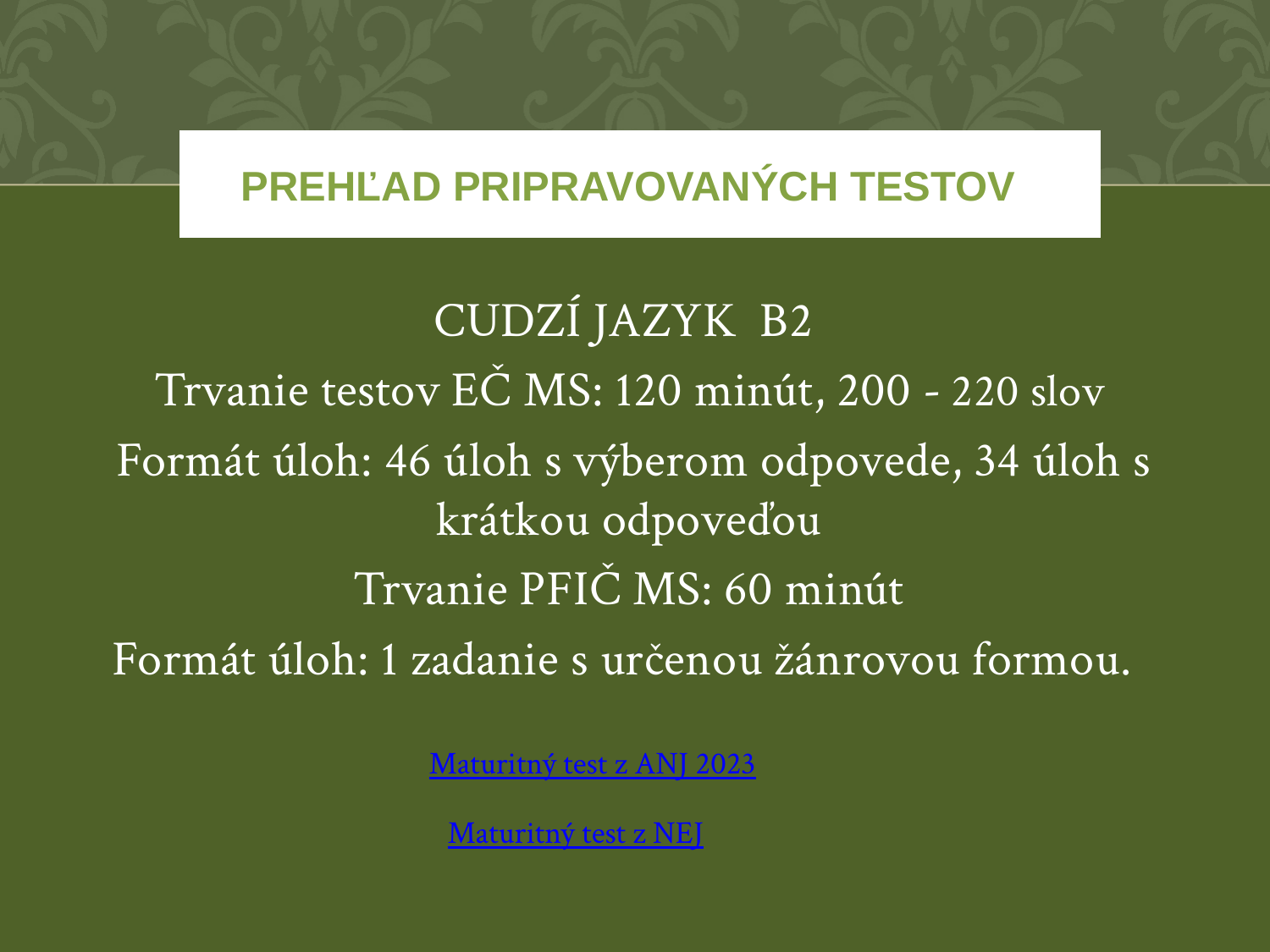

# PREHĽAD PRIPRAVOVANÝCH TESTOV
CUDZÍ JAZYK  B2
Trvanie testov EČ MS: 120 minút, 200 - 220 slov
Formát úloh: 46 úloh s výberom odpovede, 34 úloh s krátkou odpoveďou
Trvanie PFIČ MS: 60 minút
Formát úloh: 1 zadanie s určenou žánrovou formou.
Maturitný test z ANJ 2023
Maturitný test z NEJ